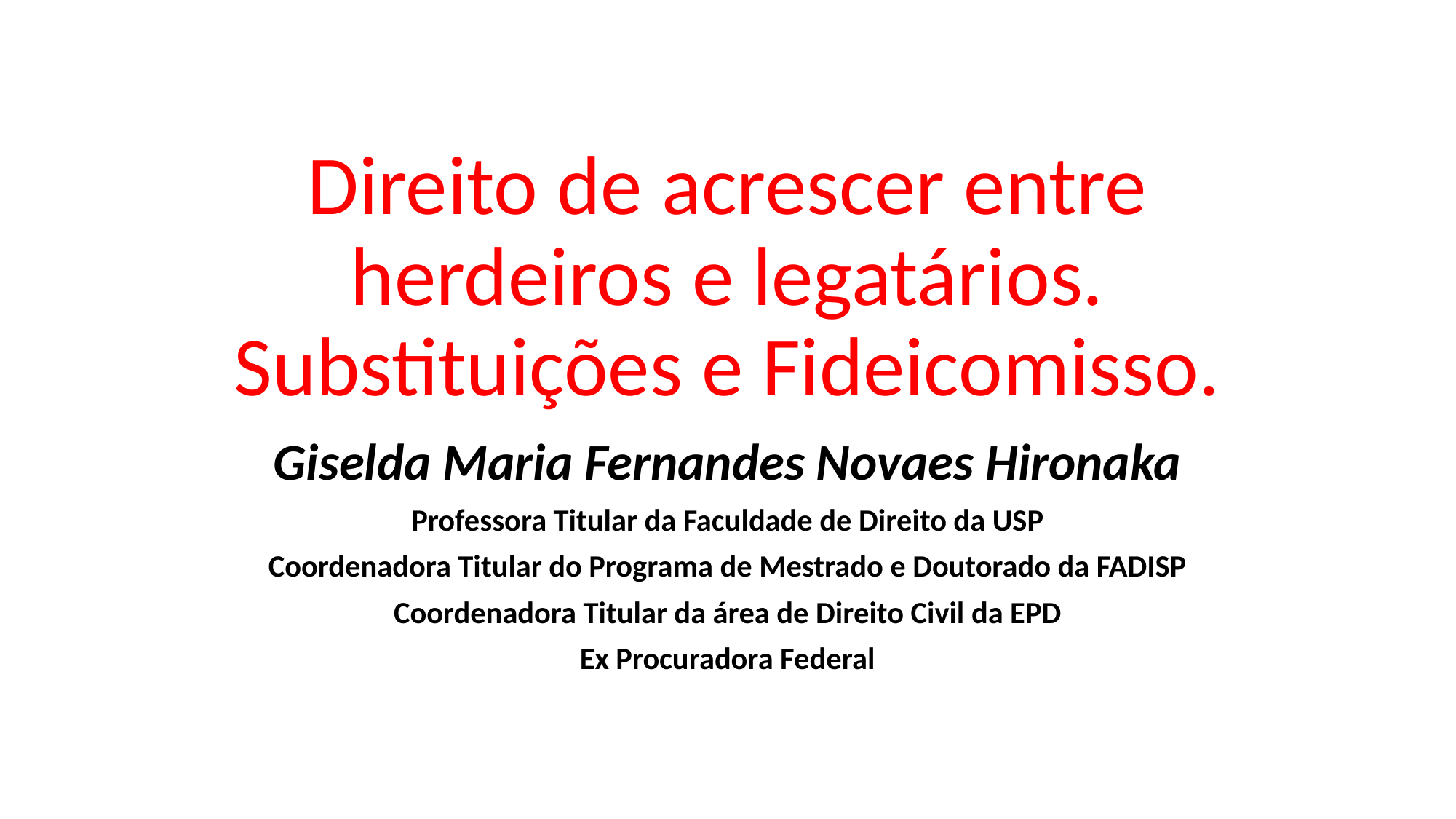

# Direito de acrescer entre herdeiros e legatários. Substituições e Fideicomisso.
Giselda Maria Fernandes Novaes Hironaka
Professora Titular da Faculdade de Direito da USP
Coordenadora Titular do Programa de Mestrado e Doutorado da FADISP
Coordenadora Titular da área de Direito Civil da EPD
Ex Procuradora Federal